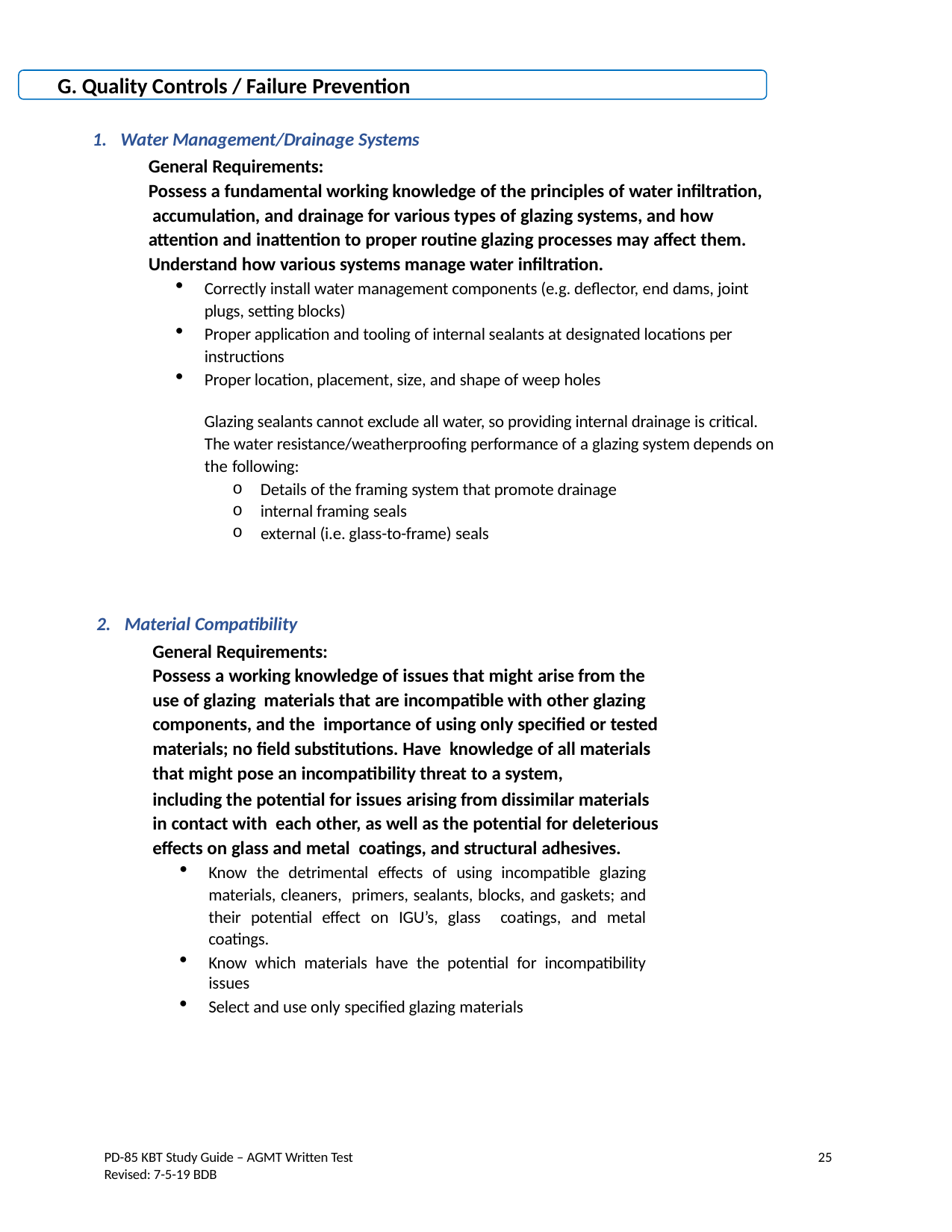

G. Quality Controls / Failure Prevention

Water Management/Drainage Systems
General Requirements:
Possess a fundamental working knowledge of the principles of water infiltration,  accumulation, and drainage for various types of glazing systems, and how  attention and inattention to proper routine glazing processes may affect them.  Understand how various systems manage water infiltration.
Correctly install water management components (e.g. deflector, end dams, joint  plugs, setting blocks)
Proper application and tooling of internal sealants at designated locations per  instructions
Proper location, placement, size, and shape of weep holes
Glazing sealants cannot exclude all water, so providing internal drainage is critical.  The water resistance/weatherproofing performance of a glazing system depends on  the following:
Details of the framing system that promote drainage
internal framing seals
external (i.e. glass-to-frame) seals

Material Compatibility
General Requirements:
Possess a working knowledge of issues that might arise from the use of glazing  materials that are incompatible with other glazing components, and the  importance of using only specified or tested materials; no field substitutions. Have  knowledge of all materials that might pose an incompatibility threat to a system,
including the potential for issues arising from dissimilar materials in contact with  each other, as well as the potential for deleterious effects on glass and metal  coatings, and structural adhesives.
Know the detrimental effects of using incompatible glazing materials, cleaners,  primers, sealants, blocks, and gaskets; and their potential effect on IGU’s, glass  coatings, and metal coatings.
Know which materials have the potential for incompatibility issues
Select and use only specified glazing materials
25
PD-85 KBT Study Guide – AGMT Written Test
Revised: 7-5-19 BDB